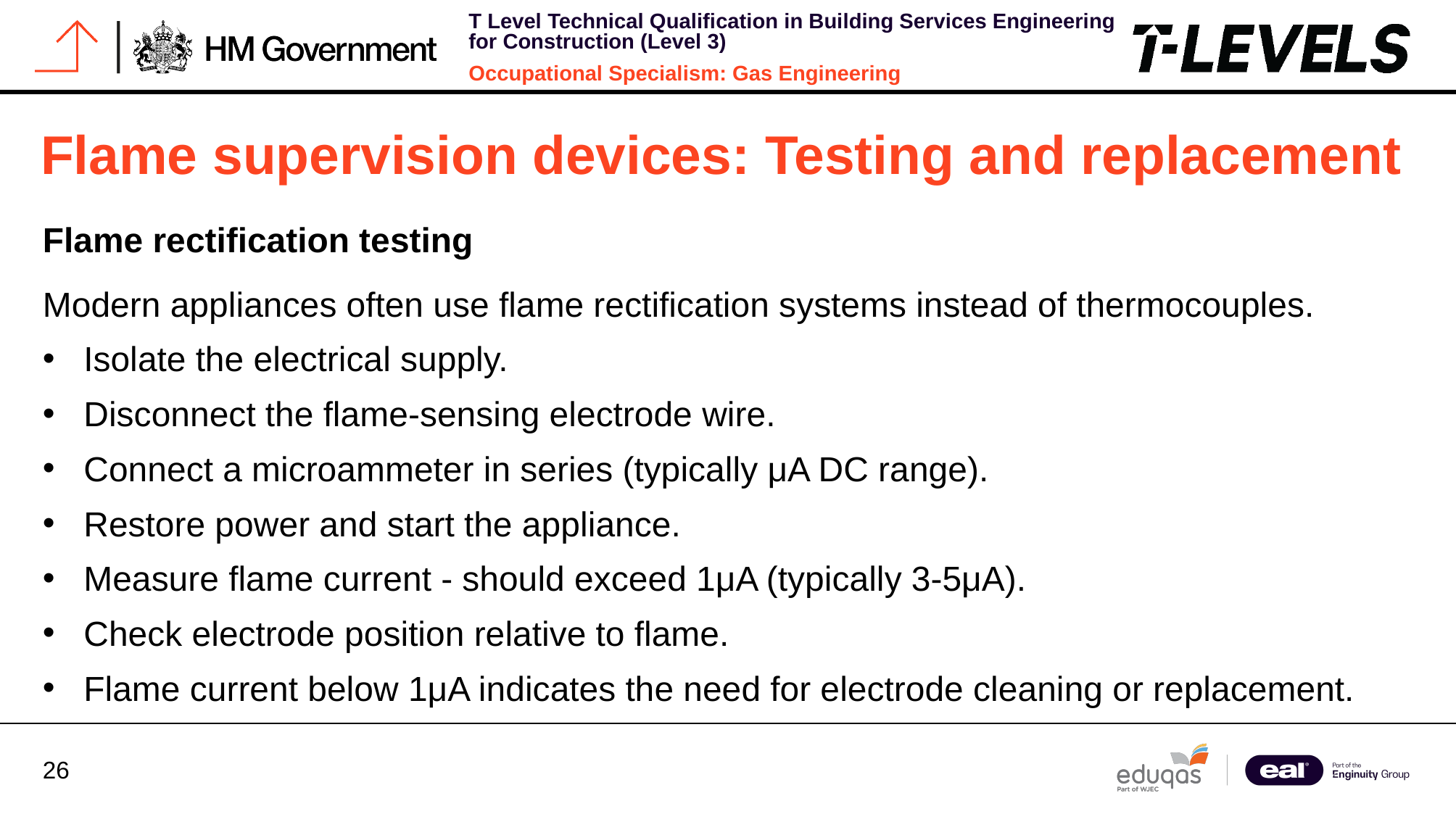

# Flame supervision devices: Testing and replacement
Flame rectification testing
Modern appliances often use flame rectification systems instead of thermocouples.
Isolate the electrical supply.
Disconnect the flame-sensing electrode wire.
Connect a microammeter in series (typically μA DC range).
Restore power and start the appliance.
Measure flame current - should exceed 1μA (typically 3-5μA).
Check electrode position relative to flame.
Flame current below 1μA indicates the need for electrode cleaning or replacement.